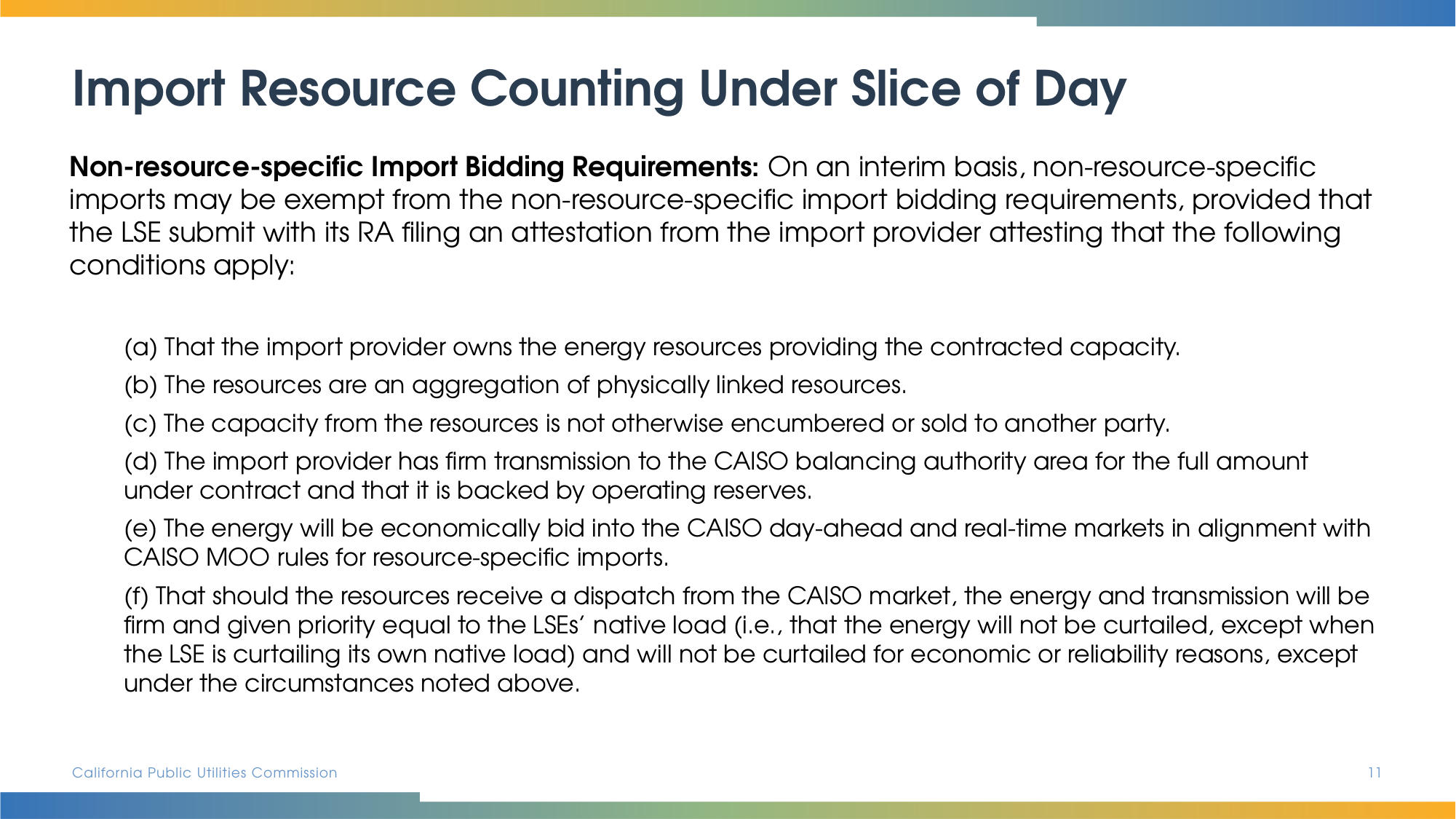

# Import Resource Counting Under Slice of Day
Non-resource-specific Import Bidding Requirements: On an interim basis, non-resource-specific imports may be exempt from the non-resource-specific import bidding requirements, provided that the LSE submit with its RA filing an attestation from the import provider attesting that the following conditions apply:

(a) That the import provider owns the energy resources providing the contracted capacity.
(b) The resources are an aggregation of physically linked resources.
(c) The capacity from the resources is not otherwise encumbered or sold to another party.
(d) The import provider has firm transmission to the CAISO balancing authority area for the full amount under contract and that it is backed by operating reserves.
(e) The energy will be economically bid into the CAISO day-ahead and real-time markets in alignment with CAISO MOO rules for resource-specific imports.
(f) That should the resources receive a dispatch from the CAISO market, the energy and transmission will be firm and given priority equal to the LSEs’ native load (i.e., that the energy will not be curtailed, except when the LSE is curtailing its own native load) and will not be curtailed for economic or reliability reasons, except under the circumstances noted above.

11